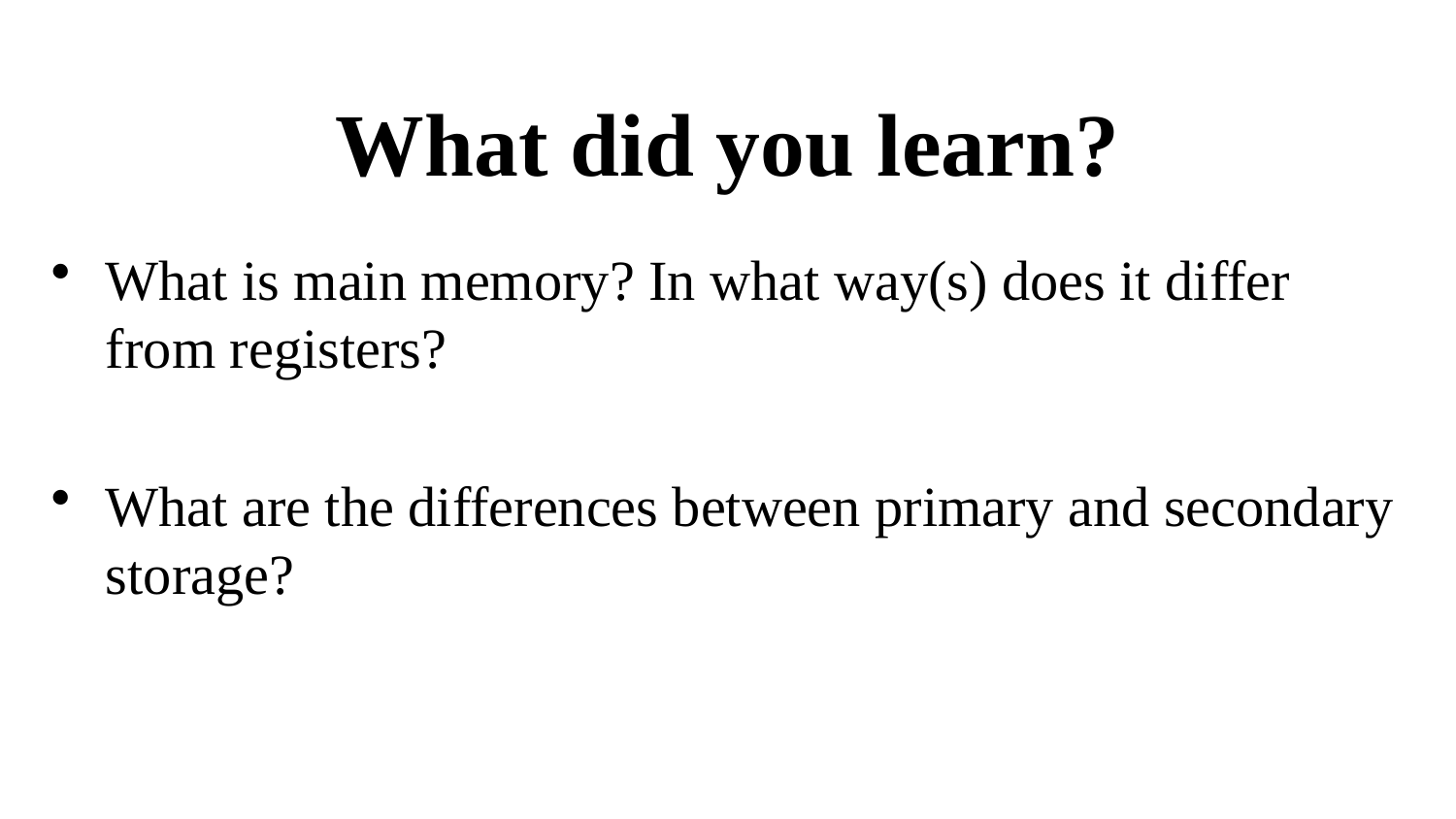

# What did you learn?
What is main memory? In what way(s) does it differ from registers?

What are the differences between primary and secondary storage?